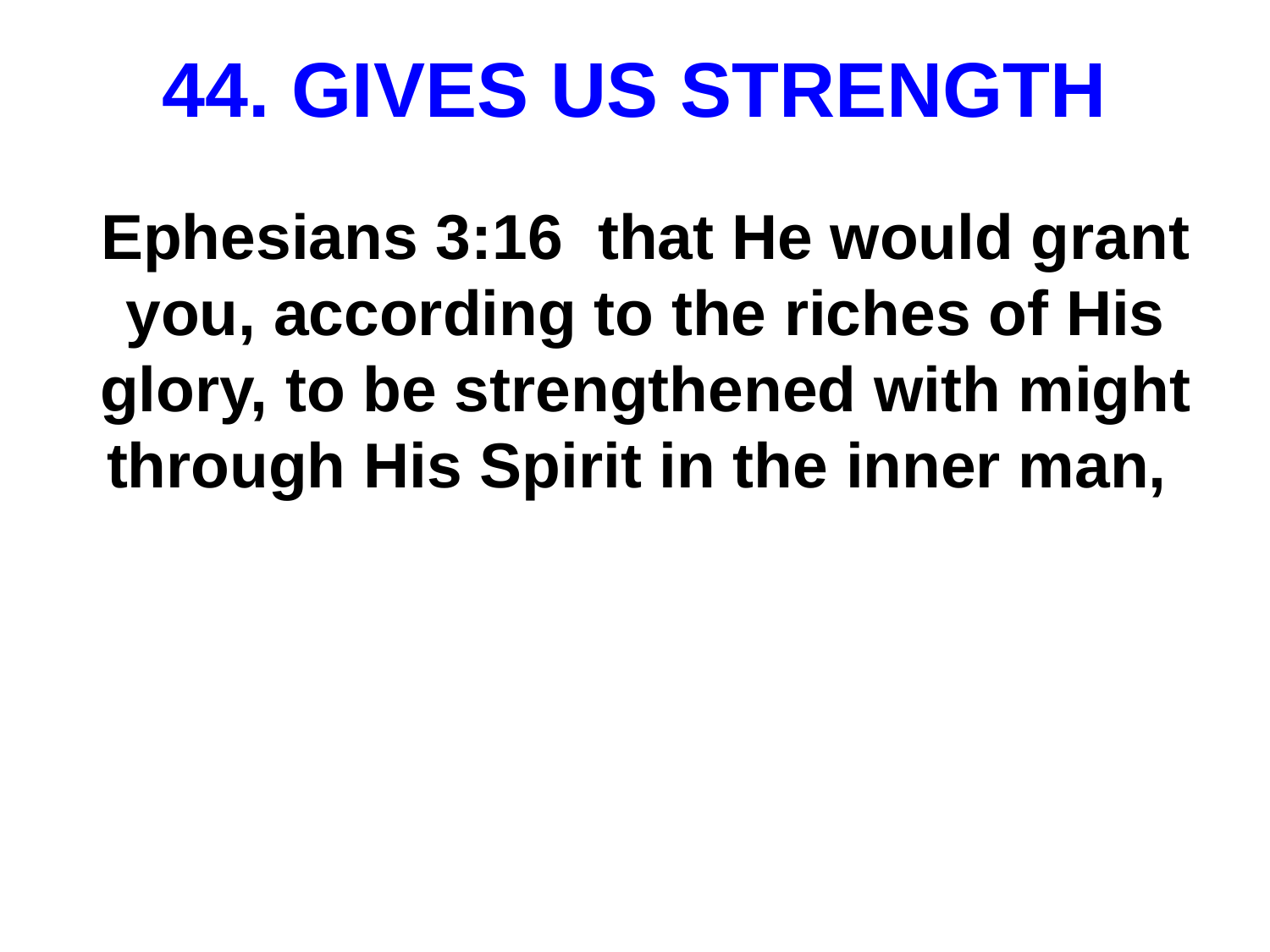

# GIVES US STRENGTH
Ephesians 3:16  that He would grant you, according to the riches of His glory, to be strengthened with might through His Spirit in the inner man,